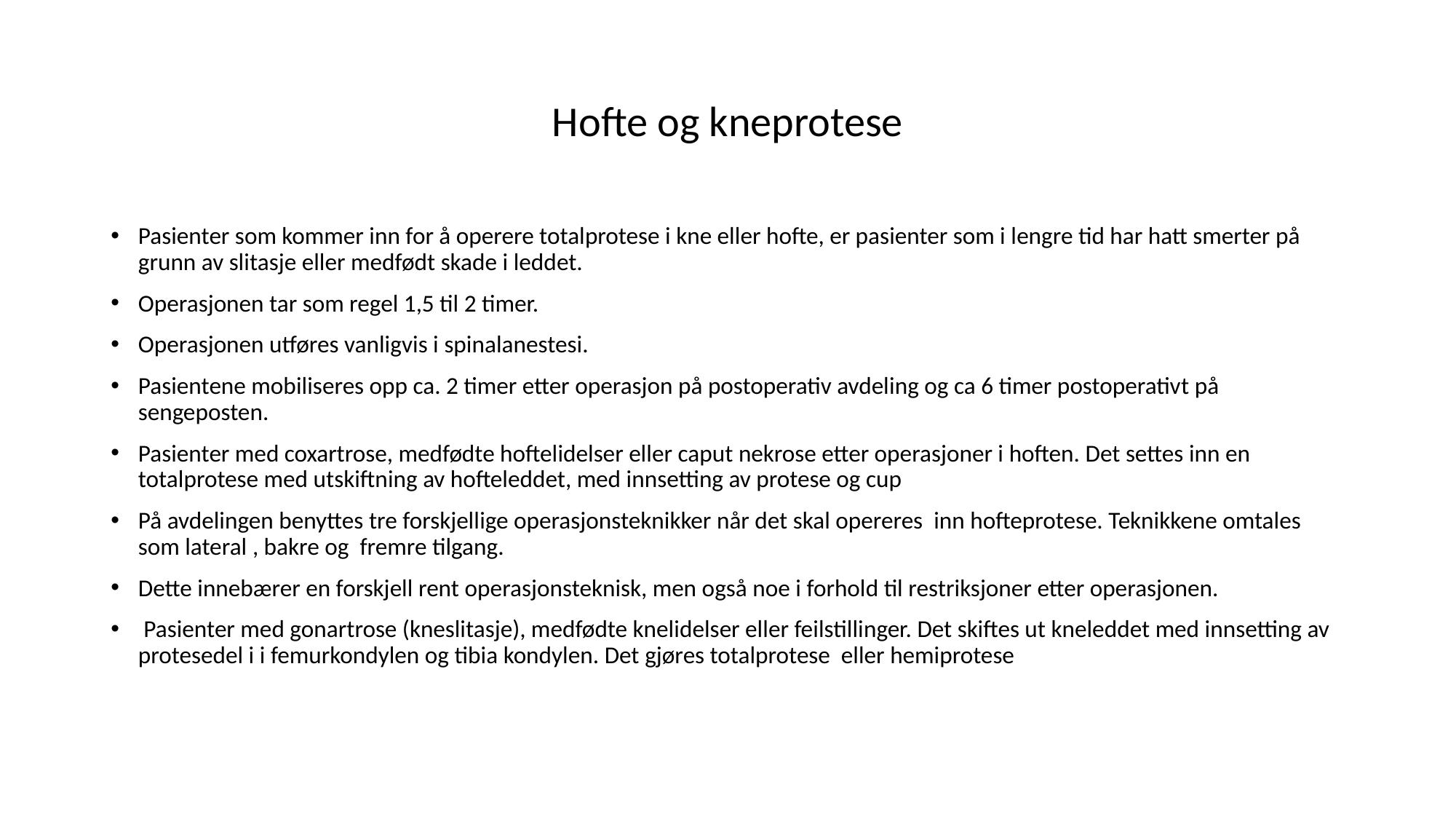

# Hofte og kneprotese
Pasienter som kommer inn for å operere totalprotese i kne eller hofte, er pasienter som i lengre tid har hatt smerter på grunn av slitasje eller medfødt skade i leddet.
Operasjonen tar som regel 1,5 til 2 timer.
Operasjonen utføres vanligvis i spinalanestesi.
Pasientene mobiliseres opp ca. 2 timer etter operasjon på postoperativ avdeling og ca 6 timer postoperativt på sengeposten.
Pasienter med coxartrose, medfødte hoftelidelser eller caput nekrose etter operasjoner i hoften. Det settes inn en totalprotese med utskiftning av hofteleddet, med innsetting av protese og cup
På avdelingen benyttes tre forskjellige operasjonsteknikker når det skal opereres  inn hofteprotese. Teknikkene omtales som lateral , bakre og  fremre tilgang.
Dette innebærer en forskjell rent operasjonsteknisk, men også noe i forhold til restriksjoner etter operasjonen.
 Pasienter med gonartrose (kneslitasje), medfødte knelidelser eller feilstillinger. Det skiftes ut kneleddet med innsetting av protesedel i i femurkondylen og tibia kondylen. Det gjøres totalprotese  eller hemiprotese